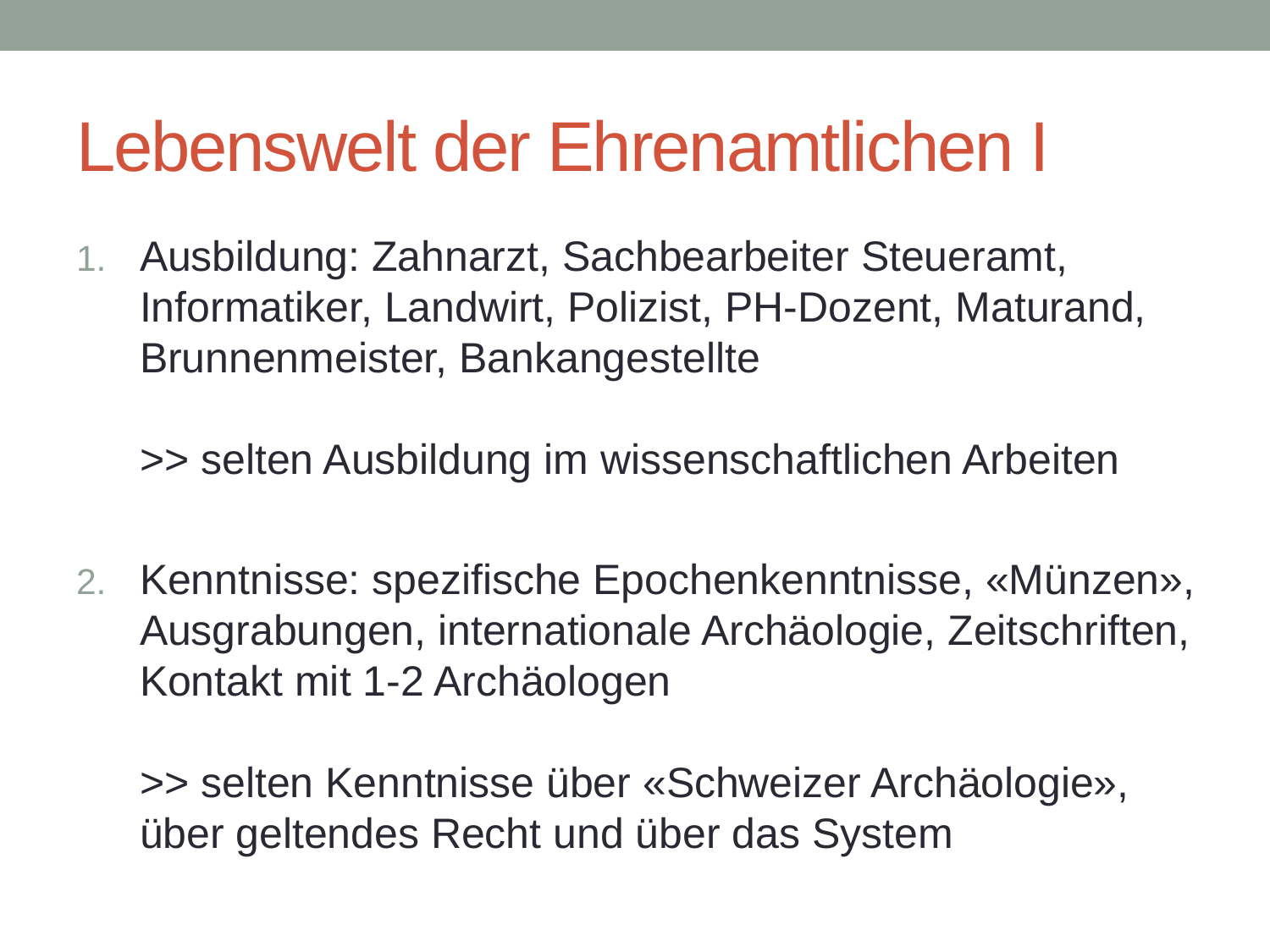

# Lebenswelt der Ehrenamtlichen I
Ausbildung: Zahnarzt, Sachbearbeiter Steueramt, Informatiker, Landwirt, Polizist, PH-Dozent, Maturand, Brunnenmeister, Bankangestellte
>> selten Ausbildung im wissenschaftlichen Arbeiten
Kenntnisse: spezifische Epochenkenntnisse, «Münzen», Ausgrabungen, internationale Archäologie, Zeitschriften, Kontakt mit 1-2 Archäologen
>> selten Kenntnisse über «Schweizer Archäologie», über geltendes Recht und über das System